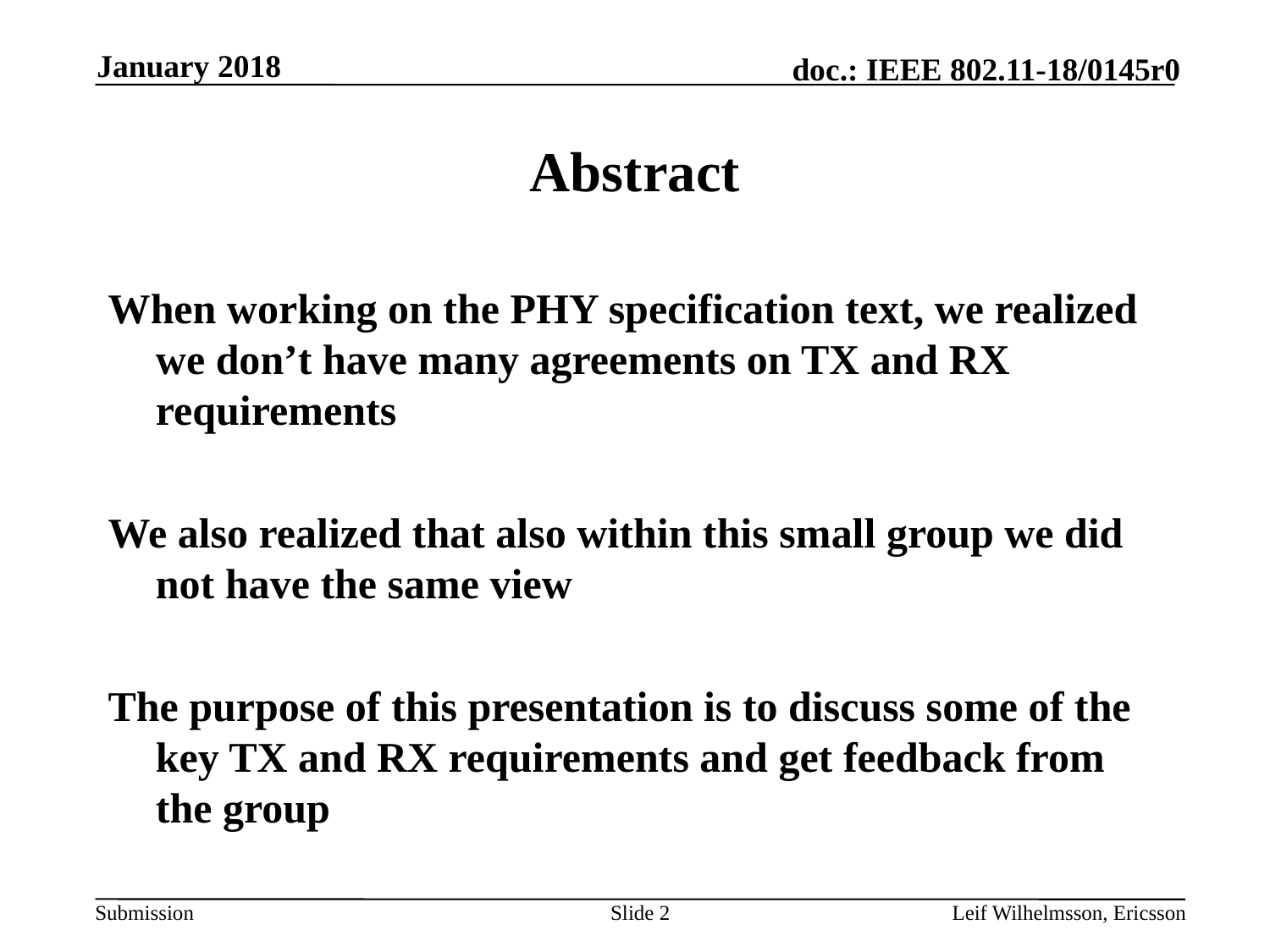

January 2018
# Abstract
When working on the PHY specification text, we realized we don’t have many agreements on TX and RX requirements

We also realized that also within this small group we did not have the same view

The purpose of this presentation is to discuss some of the key TX and RX requirements and get feedback from the group
Slide 2
Leif Wilhelmsson, Ericsson